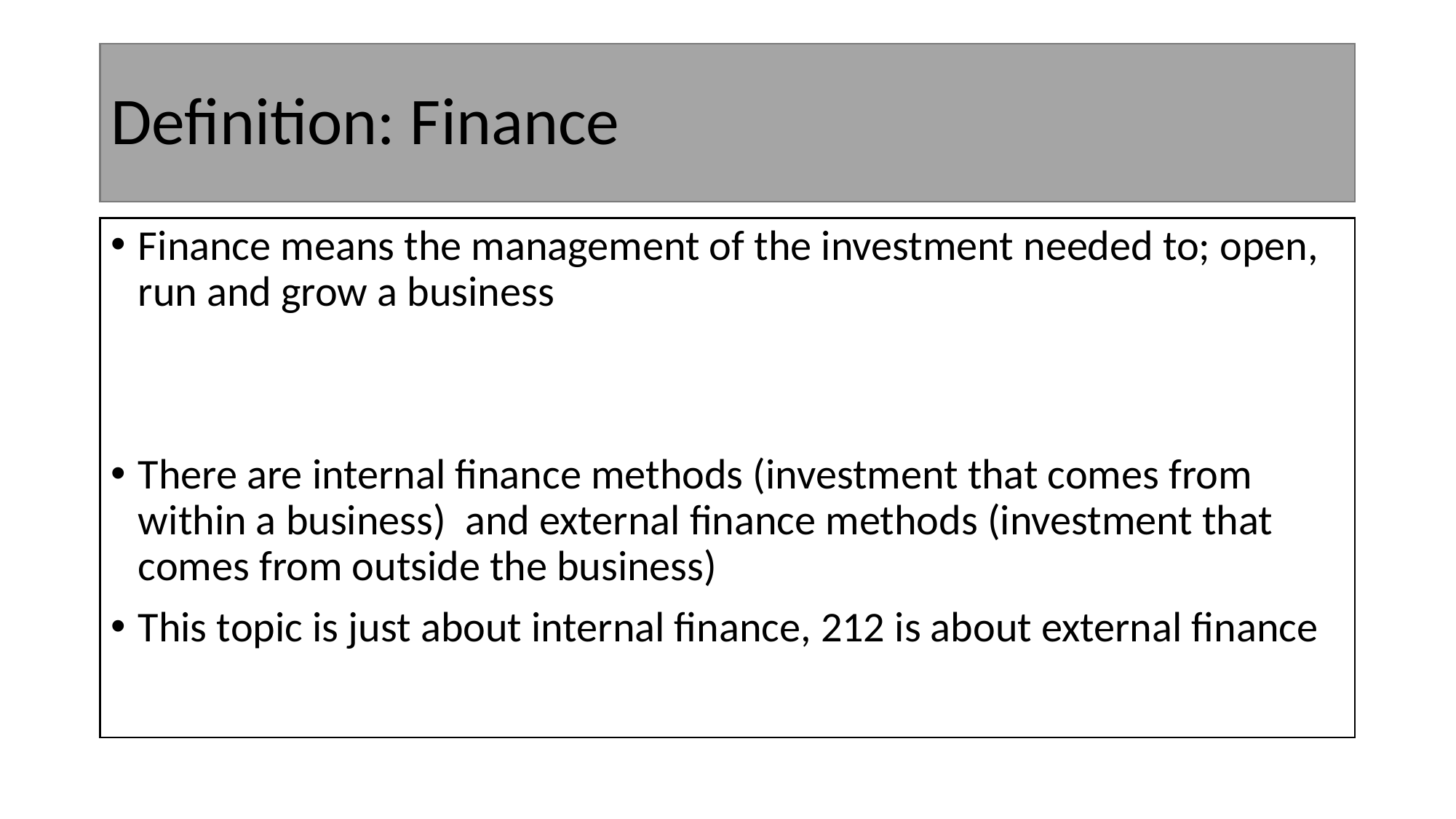

# Definition: Finance
Finance means the management of the investment needed to; open, run and grow a business

There are internal finance methods (investment that comes from within a business)  and external finance methods (investment that comes from outside the business)
This topic is just about internal finance, 212 is about external finance